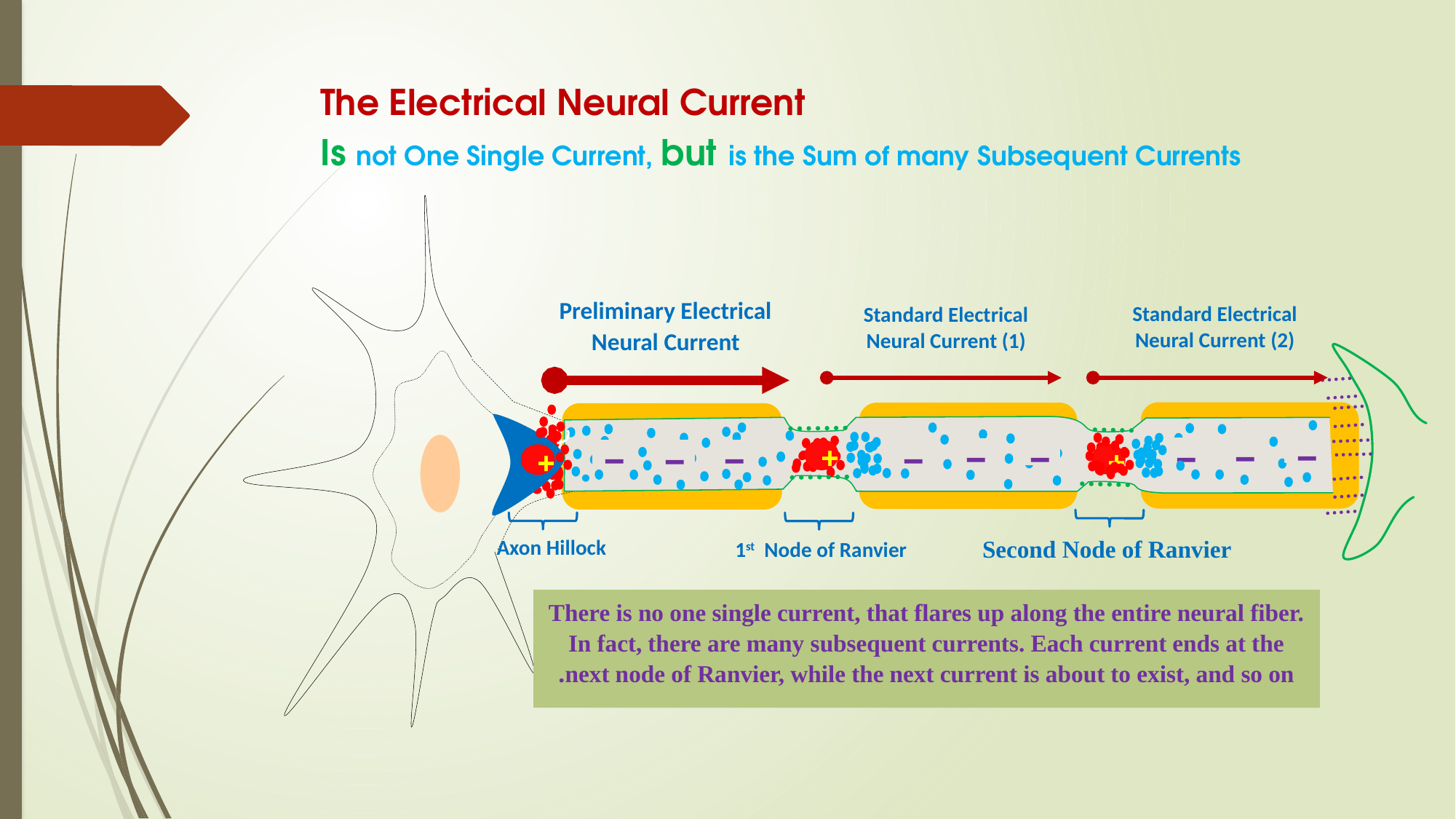

# The Electrical Neural Current Is not One Single Current, but is the Sum of many Subsequent Currents
Preliminary Electrical Neural Current
Standard Electrical Neural Current (2)
Standard Electrical Neural Current (1)

ر

-

-

-

-

-

+

-
-
-
-

+

+

Second Node of Ranvier
Axon Hillock
1st  Node of Ranvier
There is no one single current, that flares up along the entire neural fiber. In fact, there are many subsequent currents. Each current ends at the next node of Ranvier, while the next current is about to exist, and so on.